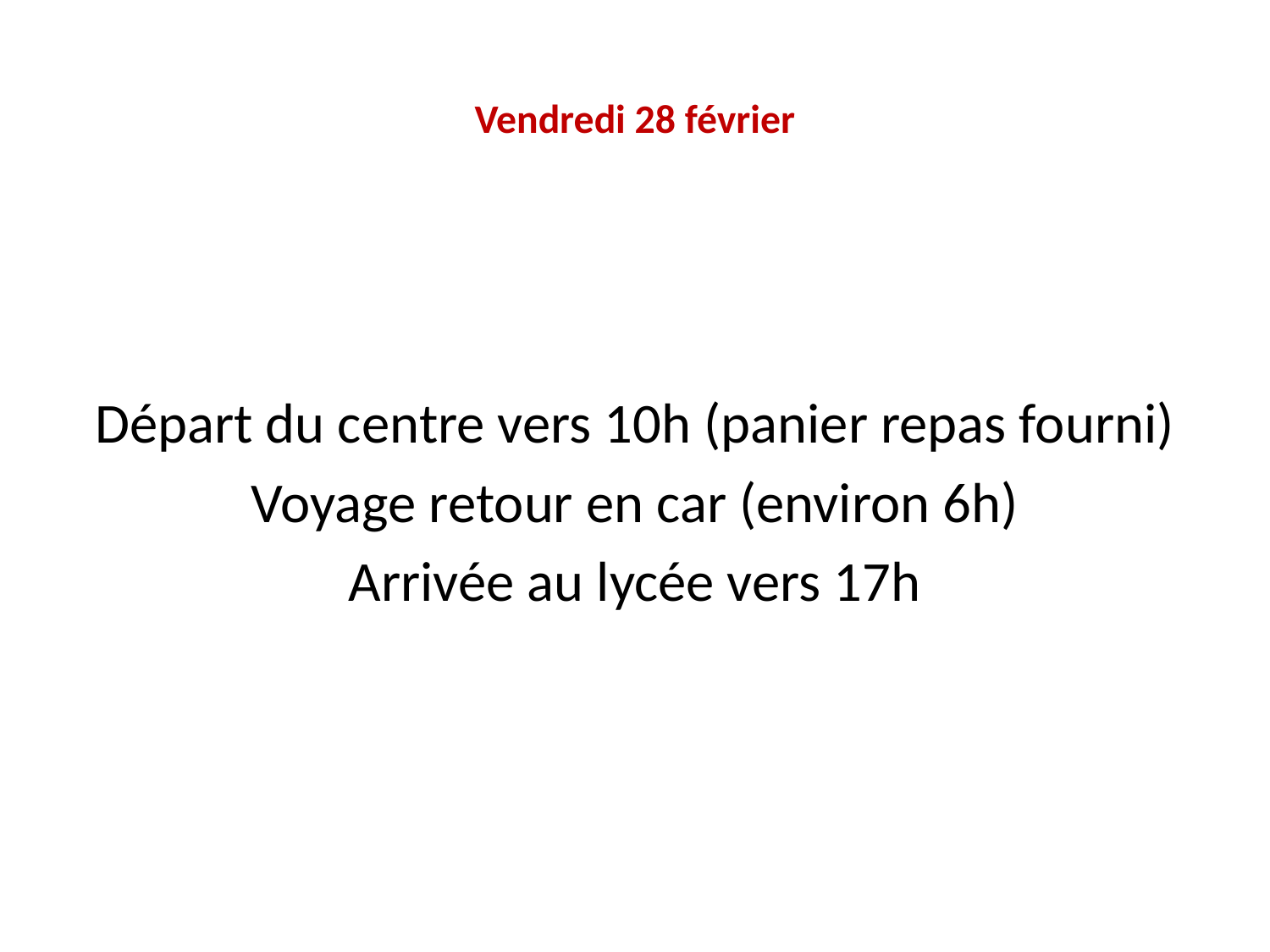

# Vendredi 28 février

Départ du centre vers 10h (panier repas fourni)
Voyage retour en car (environ 6h)
Arrivée au lycée vers 17h